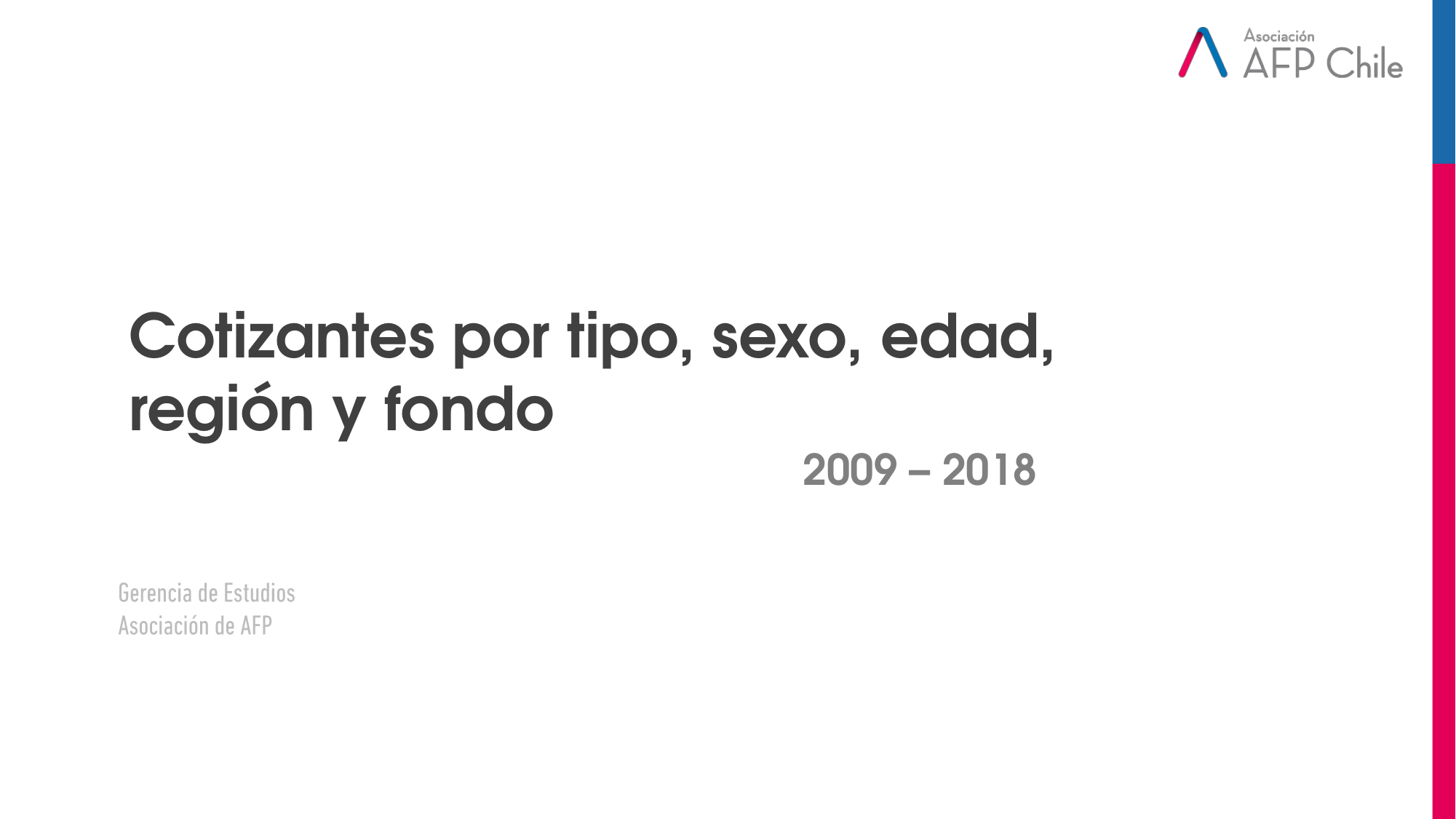

Cotizantes por tipo, sexo, edad, región y fondo
                                                         2009 – 2018